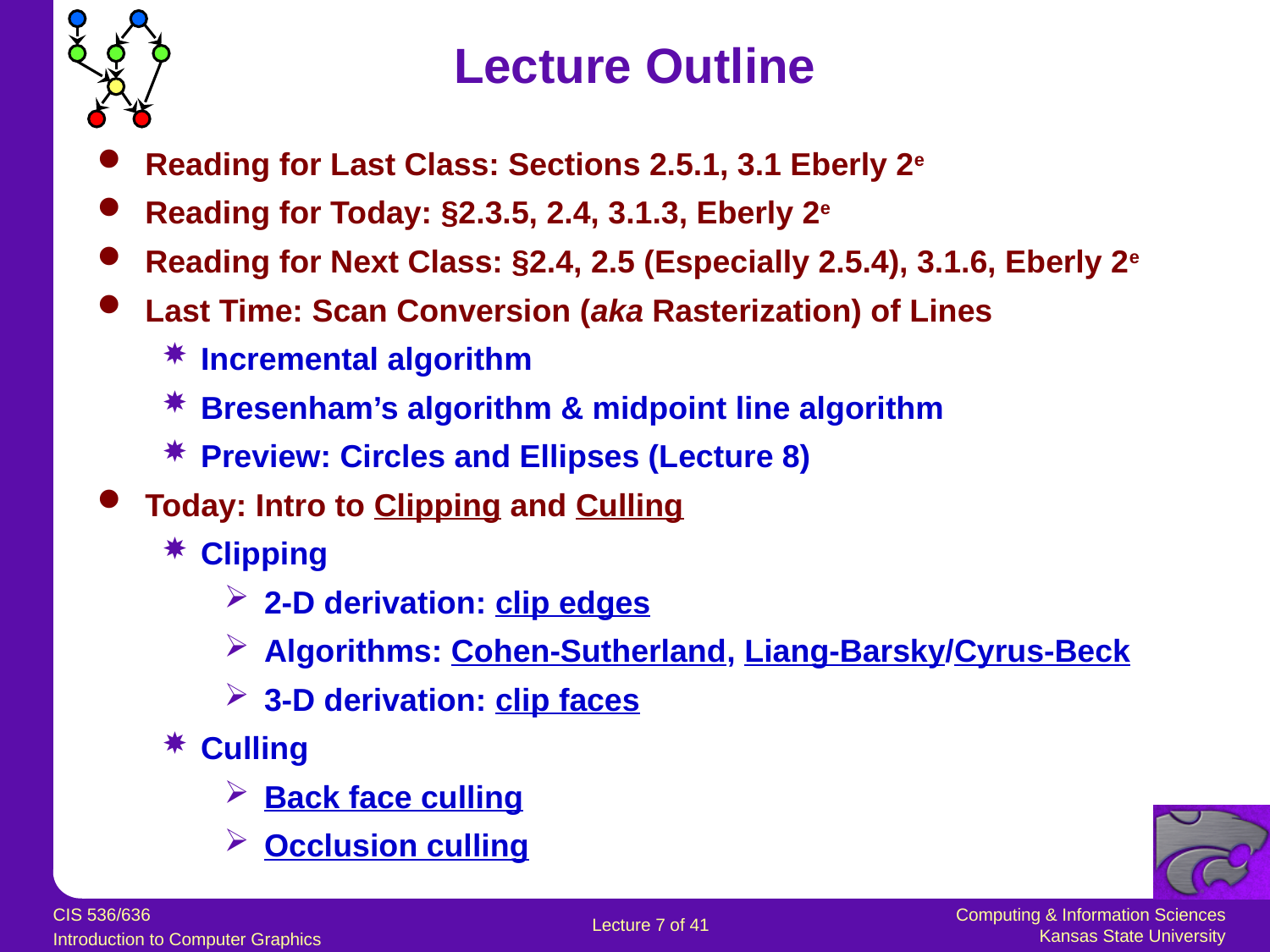

Lecture Outline
Reading for Last Class: Sections 2.5.1, 3.1 Eberly 2e
Reading for Today: §2.3.5, 2.4, 3.1.3, Eberly 2e
Reading for Next Class: §2.4, 2.5 (Especially 2.5.4), 3.1.6, Eberly 2e
Last Time: Scan Conversion (aka Rasterization) of Lines
Incremental algorithm
Bresenham’s algorithm & midpoint line algorithm
Preview: Circles and Ellipses (Lecture 8)
Today: Intro to Clipping and Culling
Clipping
2-D derivation: clip edges
Algorithms: Cohen-Sutherland, Liang-Barsky/Cyrus-Beck
3-D derivation: clip faces
Culling
Back face culling
Occlusion culling